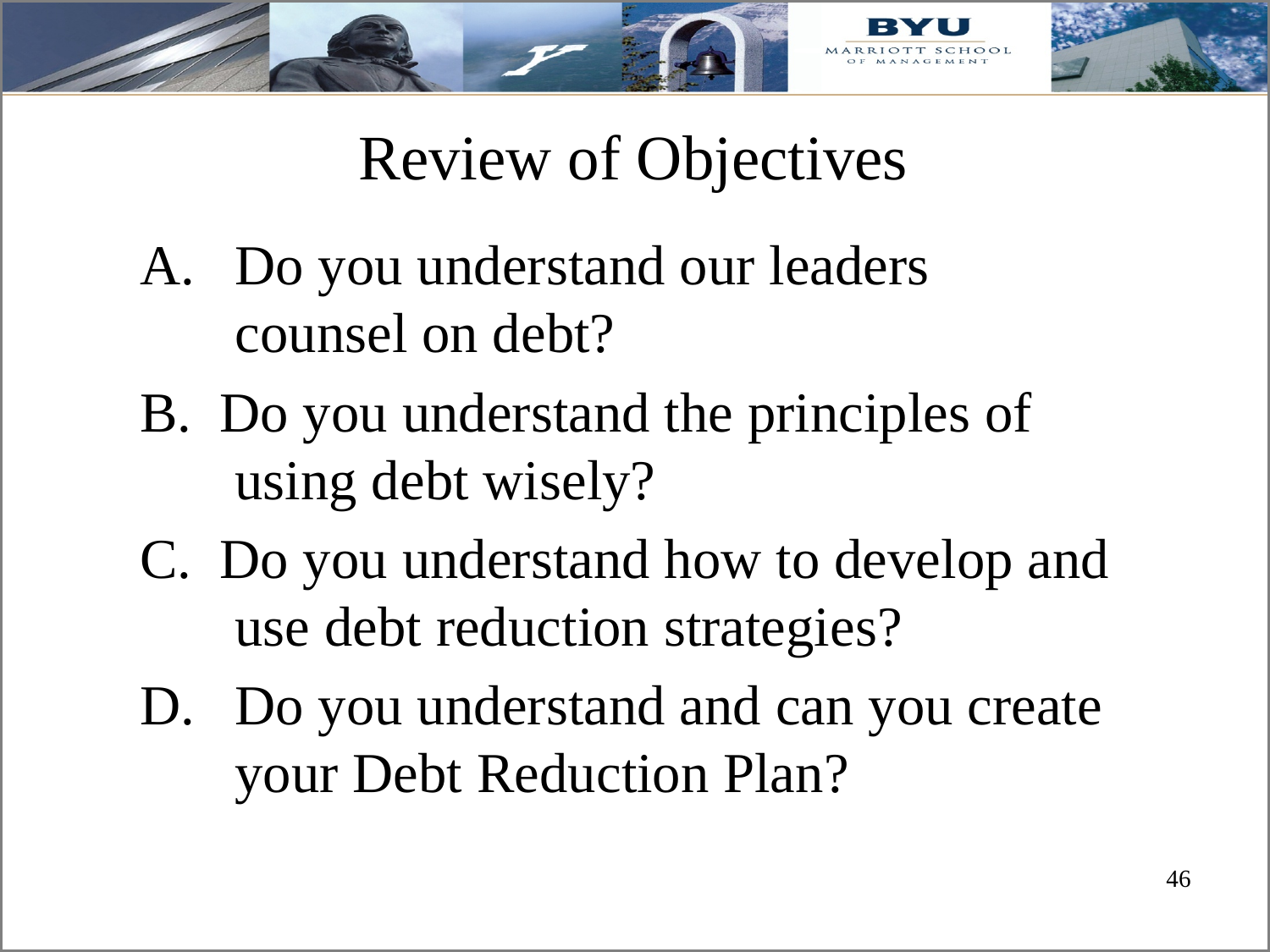

# Review of Objectives
Do you understand our leaders counsel on debt?
B.  Do you understand the principles of using debt wisely?
C.  Do you understand how to develop and use debt reduction strategies?
Do you understand and can you create your Debt Reduction Plan?